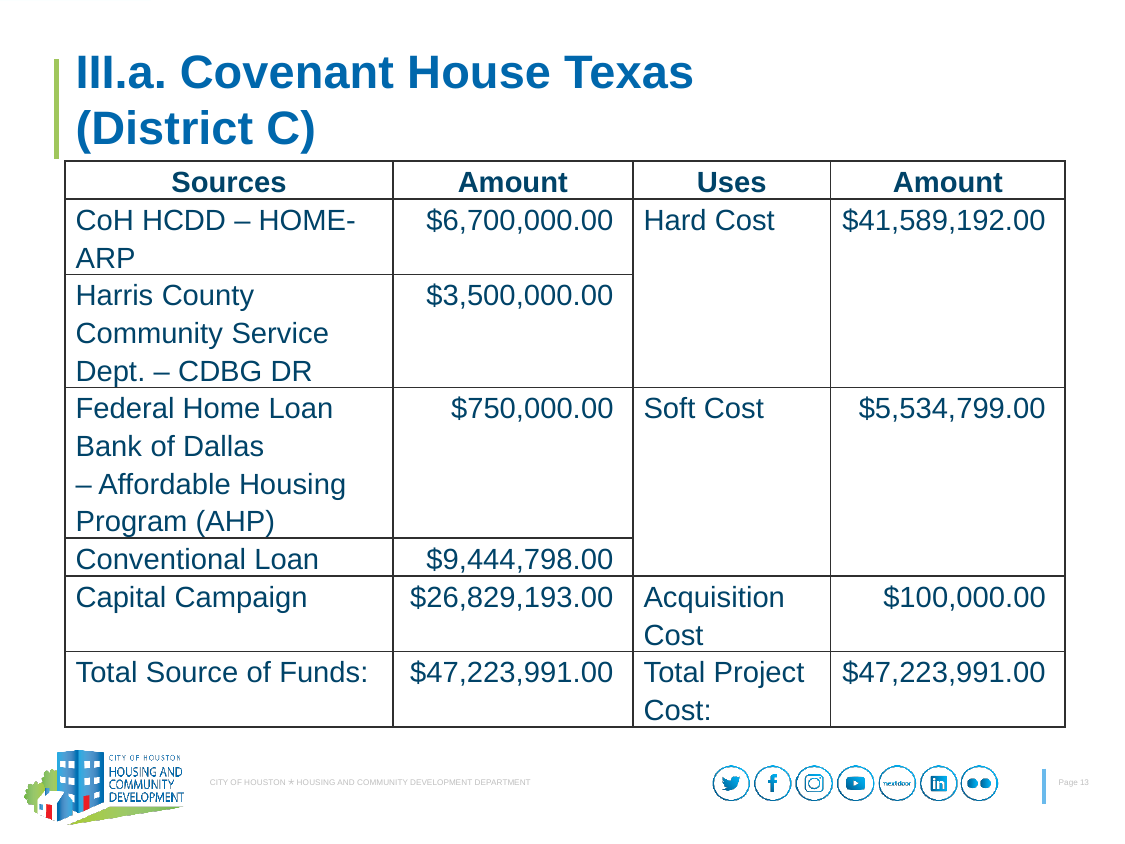

# III.a. Covenant House Texas (District C)
| Sources | Amount | Uses | Amount |
| --- | --- | --- | --- |
| CoH HCDD – HOME-ARP | $6,700,000.00 | Hard Cost | $41,589,192.00 |
| Harris County Community Service Dept. – CDBG DR | $3,500,000.00 |  |  |
| Federal Home Loan Bank of Dallas – Affordable Housing Program (AHP) | $750,000.00 | Soft Cost | $5,534,799.00 |
| Conventional Loan | $9,444,798.00 |  |  |
| Capital Campaign | $26,829,193.00 | Acquisition Cost | $100,000.00 |
| Total Source of Funds: | $47,223,991.00 | Total Project Cost: | $47,223,991.00 |